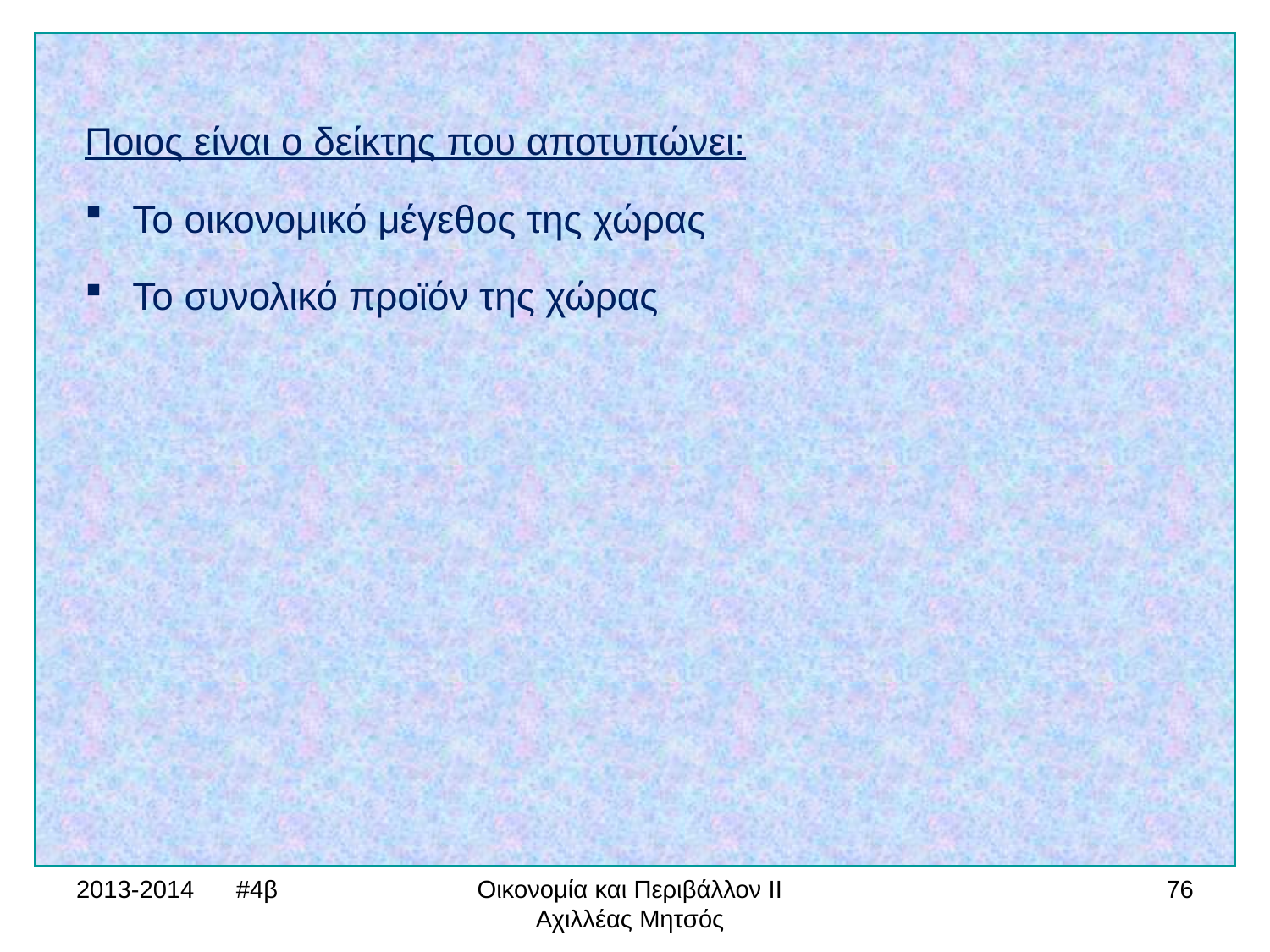

Ποιος είναι ο δείκτης που αποτυπώνει:
Το οικονομικό μέγεθος της χώρας
Το συνολικό προϊόν της χώρας
2013-2014      #4β
Οικονομία και Περιβάλλον ΙΙ Αχιλλέας Μητσός
76